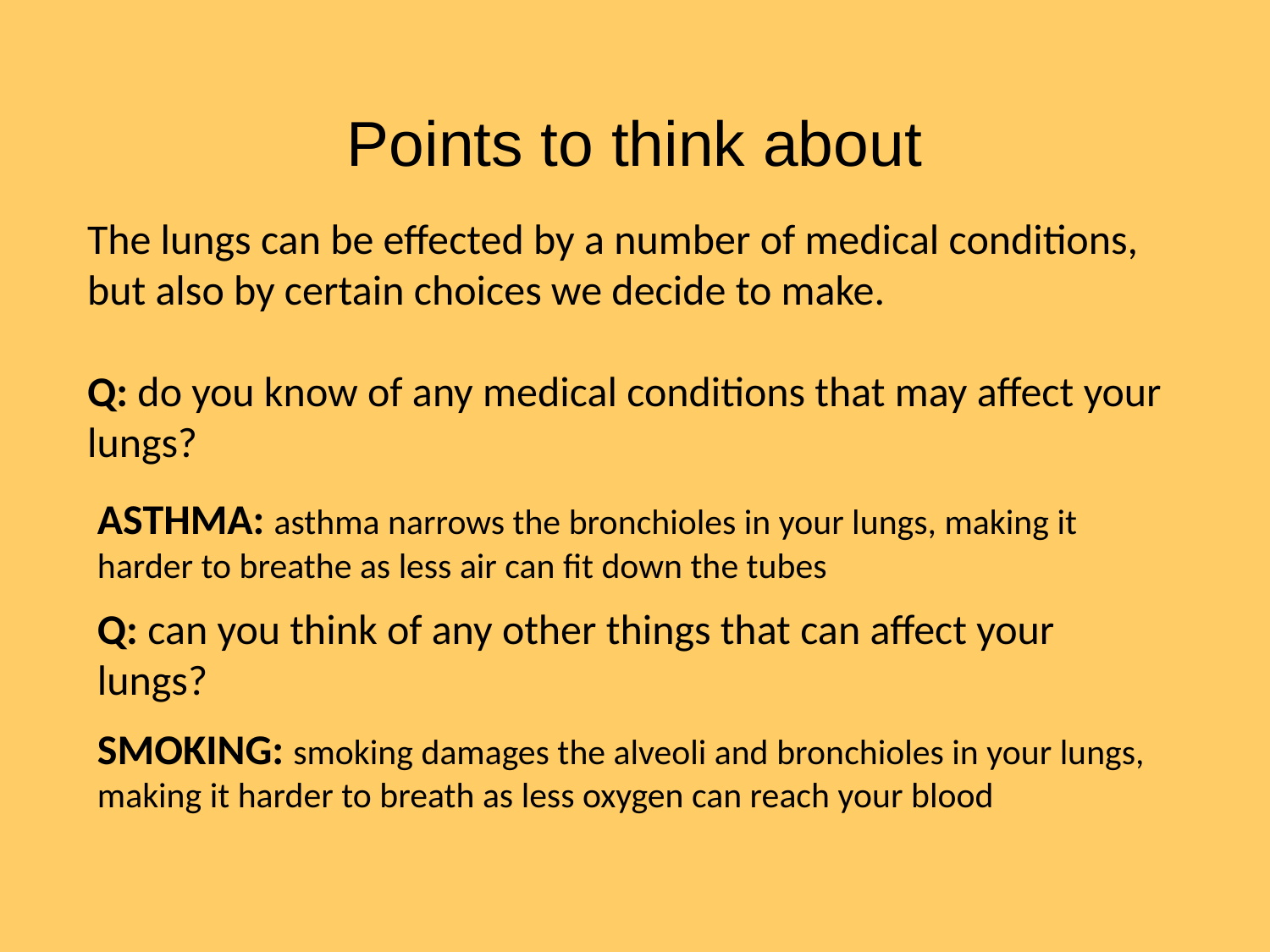

Points to think about
The lungs can be effected by a number of medical conditions, but also by certain choices we decide to make.

Q: do you know of any medical conditions that may affect your lungs?
ASTHMA: asthma narrows the bronchioles in your lungs, making it harder to breathe as less air can fit down the tubes
Q: can you think of any other things that can affect your lungs?
SMOKING: smoking damages the alveoli and bronchioles in your lungs, making it harder to breath as less oxygen can reach your blood